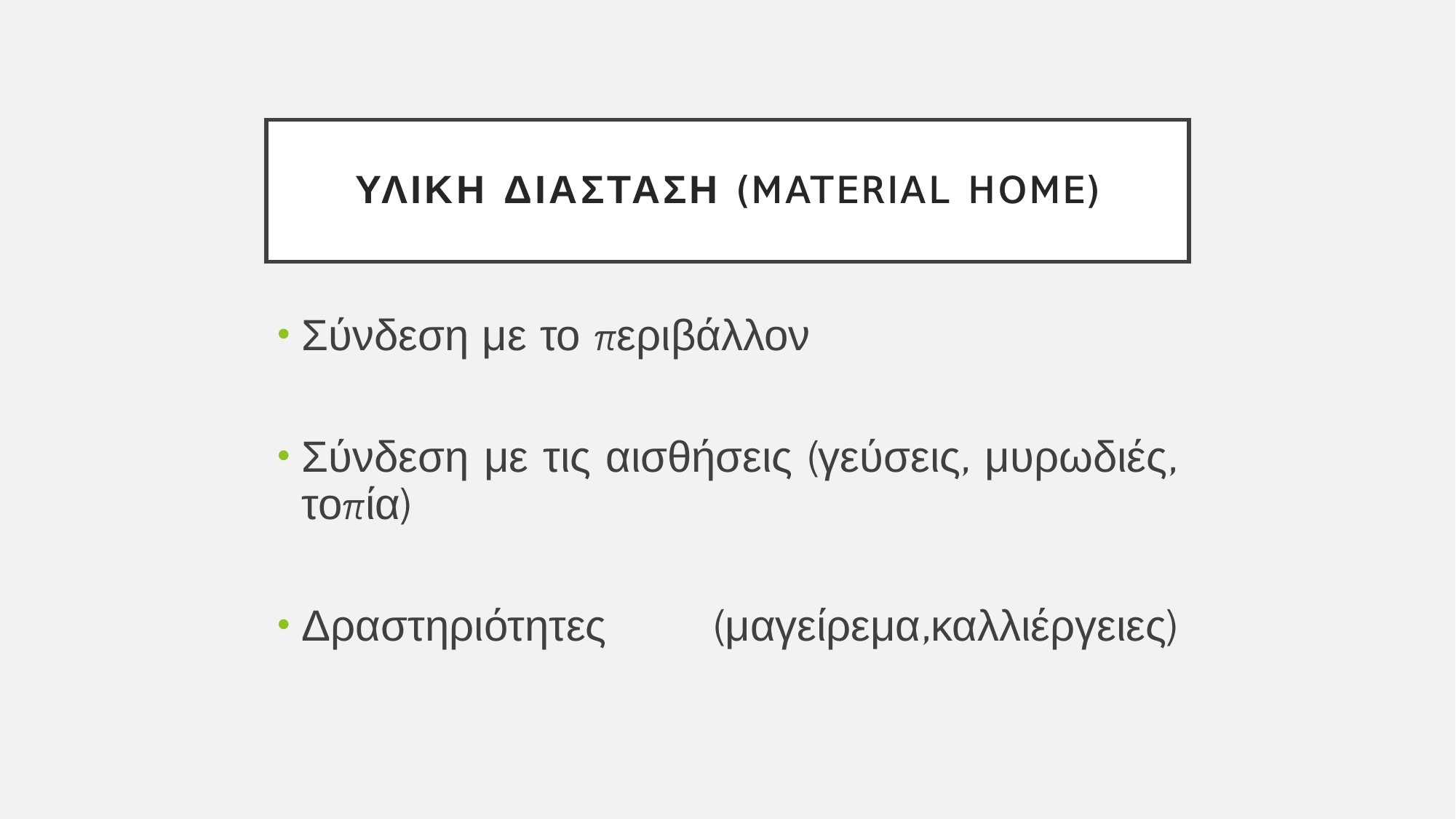

# ΥΛΙΚΗ ΔΙΑΣΤΑΣΗ (MATERIAL HOME)
Σύνδεση με το περιβάλλον

Σύνδεση με τις αισθήσεις (γεύσεις, μυρωδιές, τοπία)

Δραστηριότητες (μαγείρεμα,καλλιέργειες)